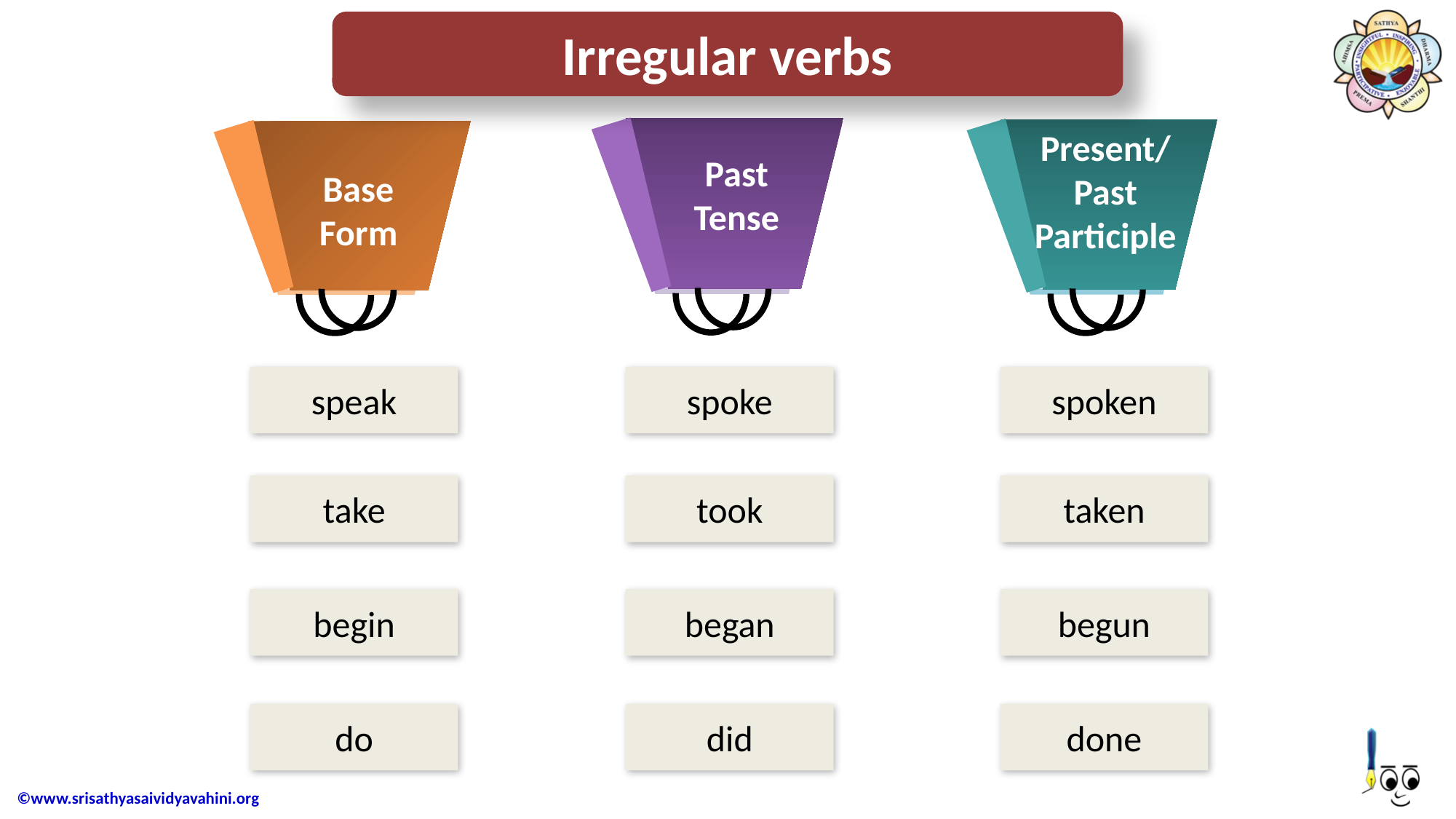

Irregular verbs

Present/
Past Participle

Past Tense

Base Form
speak
spoke
spoken
take
took
taken
begin
began
begun
do
did
done